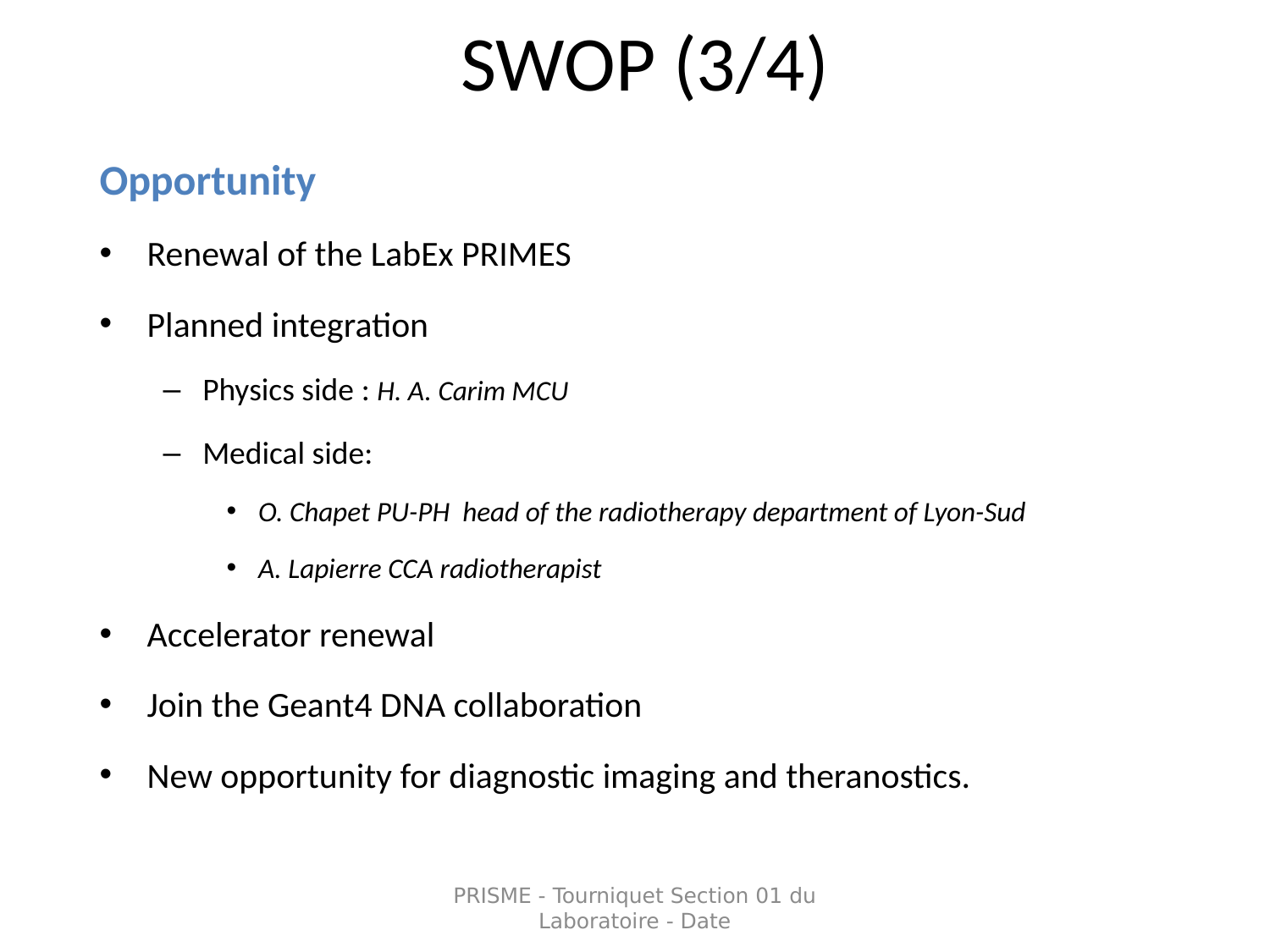

# SWOP (3/4)
Opportunity
Renewal of the LabEx PRIMES
Planned integration
Physics side : H. A. Carim MCU
Medical side:
O. Chapet PU-PH  head of the radiotherapy department of Lyon-Sud
A. Lapierre CCA radiotherapist
Accelerator renewal
Join the Geant4 DNA collaboration
New opportunity for diagnostic imaging and theranostics.

PRISME - Tourniquet Section 01 du Laboratoire - Date